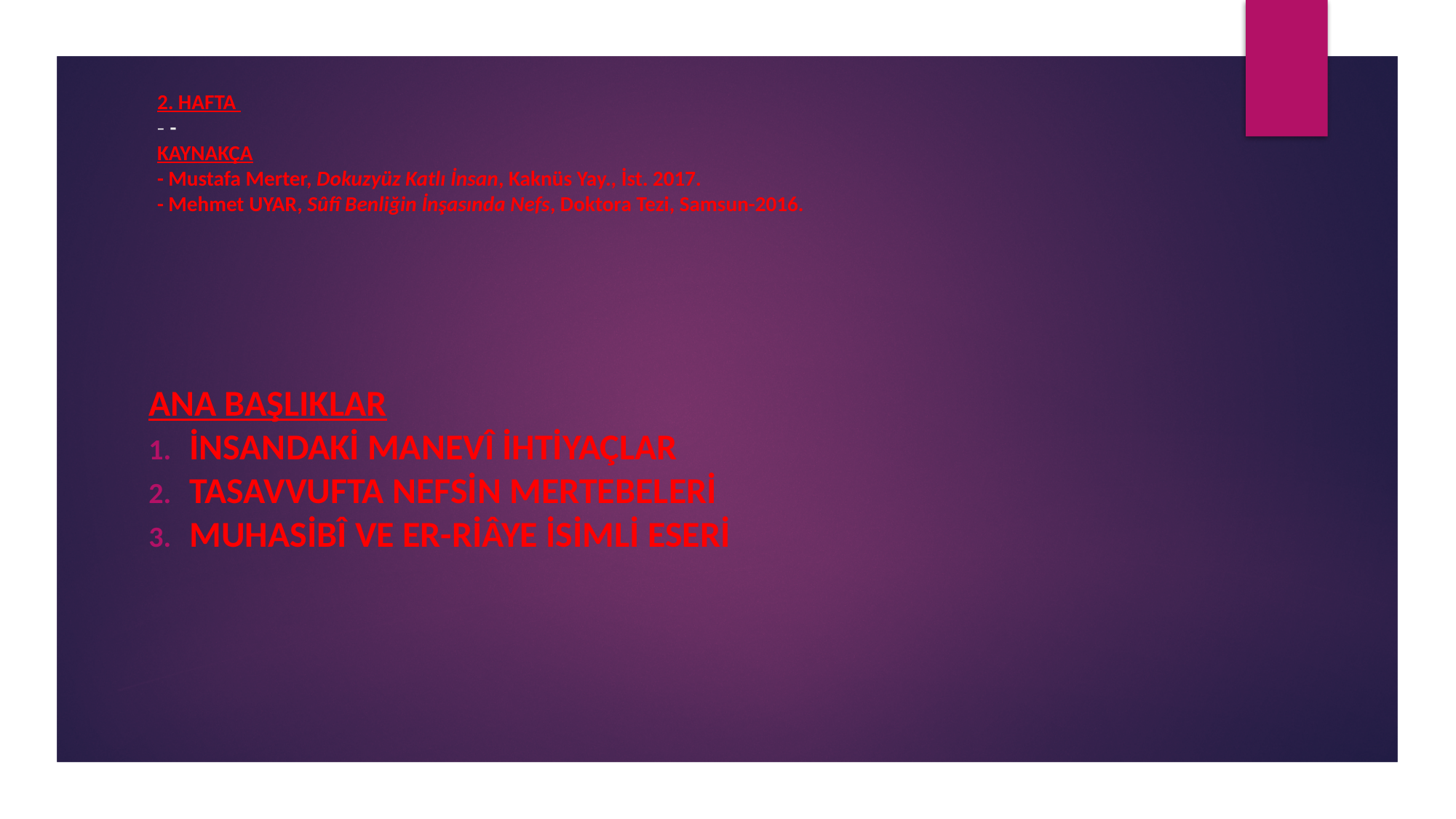

# 2. HAFTA - - KAYNAKÇA - Mustafa Merter, Dokuzyüz Katlı İnsan, Kaknüs Yay., İst. 2017. - Mehmet UYAR, Sûfî Benliğin İnşasında Nefs, Doktora Tezi, Samsun-2016.

ANA BAŞLIKLAR
İnsandaki manevî ihtiyaçlar
Tasavvufta nefsin mertebeleri
Muhasibî ve er-Riâye isimli eseri